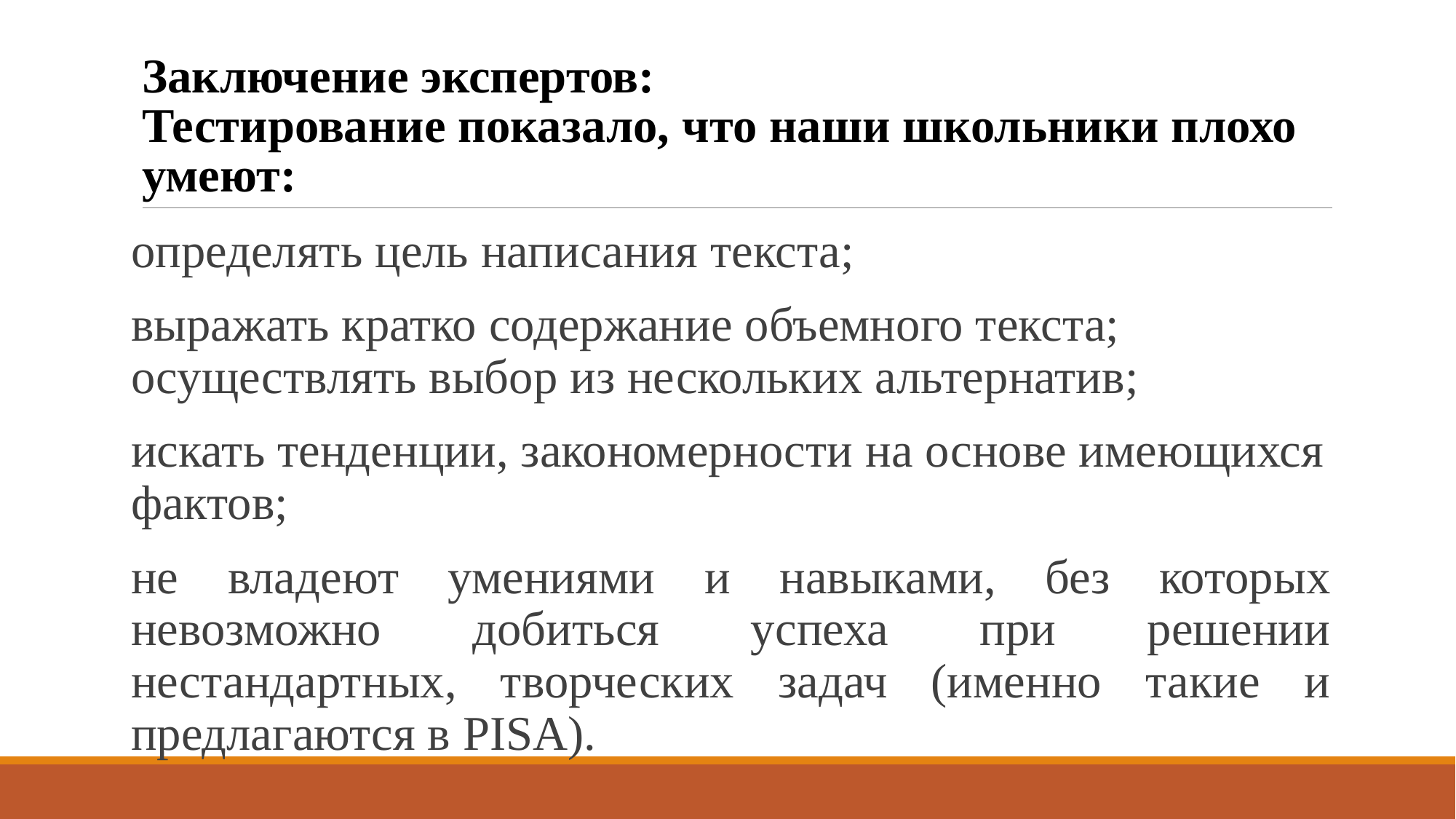

# Заключение экспертов: Тестирование показало, что наши школьники плохо умеют:
определять цель написания текста;
выражать кратко содержание объемного текста; осуществлять выбор из нескольких альтернатив;
искать тенденции, закономерности на основе имеющихся фактов;
не владеют умениями и навыками, без которых невозможно добиться успеха при решении нестандартных, творческих задач (именно такие и предлагаются в PISA).